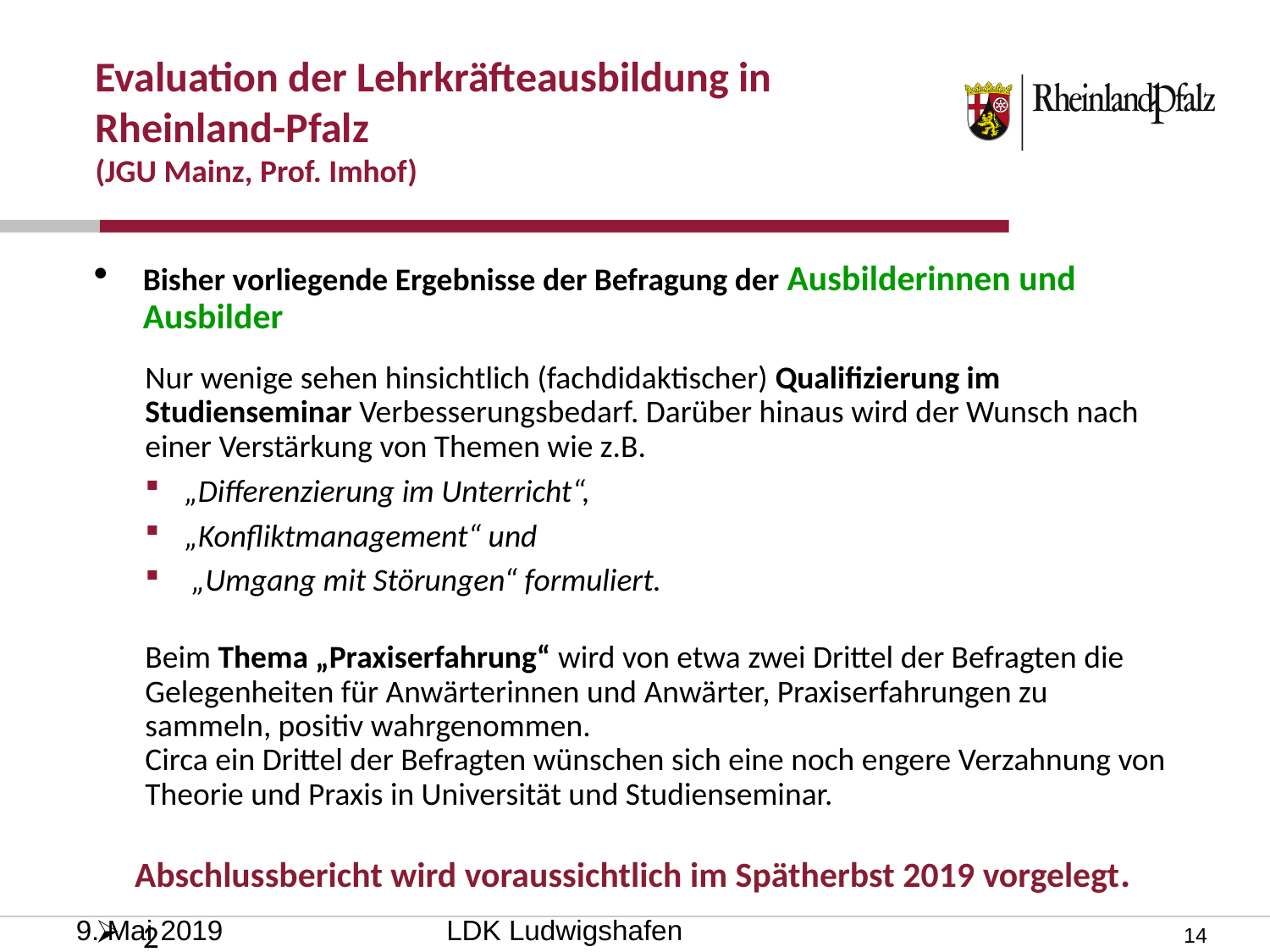

# Evaluation der Lehrkräfteausbildung in Rheinland-Pfalz (JGU Mainz, Prof. Imhof)

Bisher vorliegende Ergebnisse der Befragung der Ausbilderinnen und Ausbilder
	Nur wenige sehen hinsichtlich (fachdidaktischer) Qualifizierung im Studienseminar Verbesserungsbedarf. Darüber hinaus wird der Wunsch nach einer Verstärkung von Themen wie z.B.
„Differenzierung im Unterricht“,
„Konfliktmanagement“ und
 „Umgang mit Störungen“ formuliert.
	Beim Thema „Praxiserfahrung“ wird von etwa zwei Drittel der Befragten die Gelegenheiten für Anwärterinnen und Anwärter, Praxiserfahrungen zu sammeln, positiv wahrgenommen.
Circa ein Drittel der Befragten wünschen sich eine noch engere Verzahnung von Theorie und Praxis in Universität und Studienseminar.
Abschlussbericht wird voraussichtlich im Spätherbst 2019 vorgelegt.
2
9. Mai 2019
LDK Ludwigshafen
14